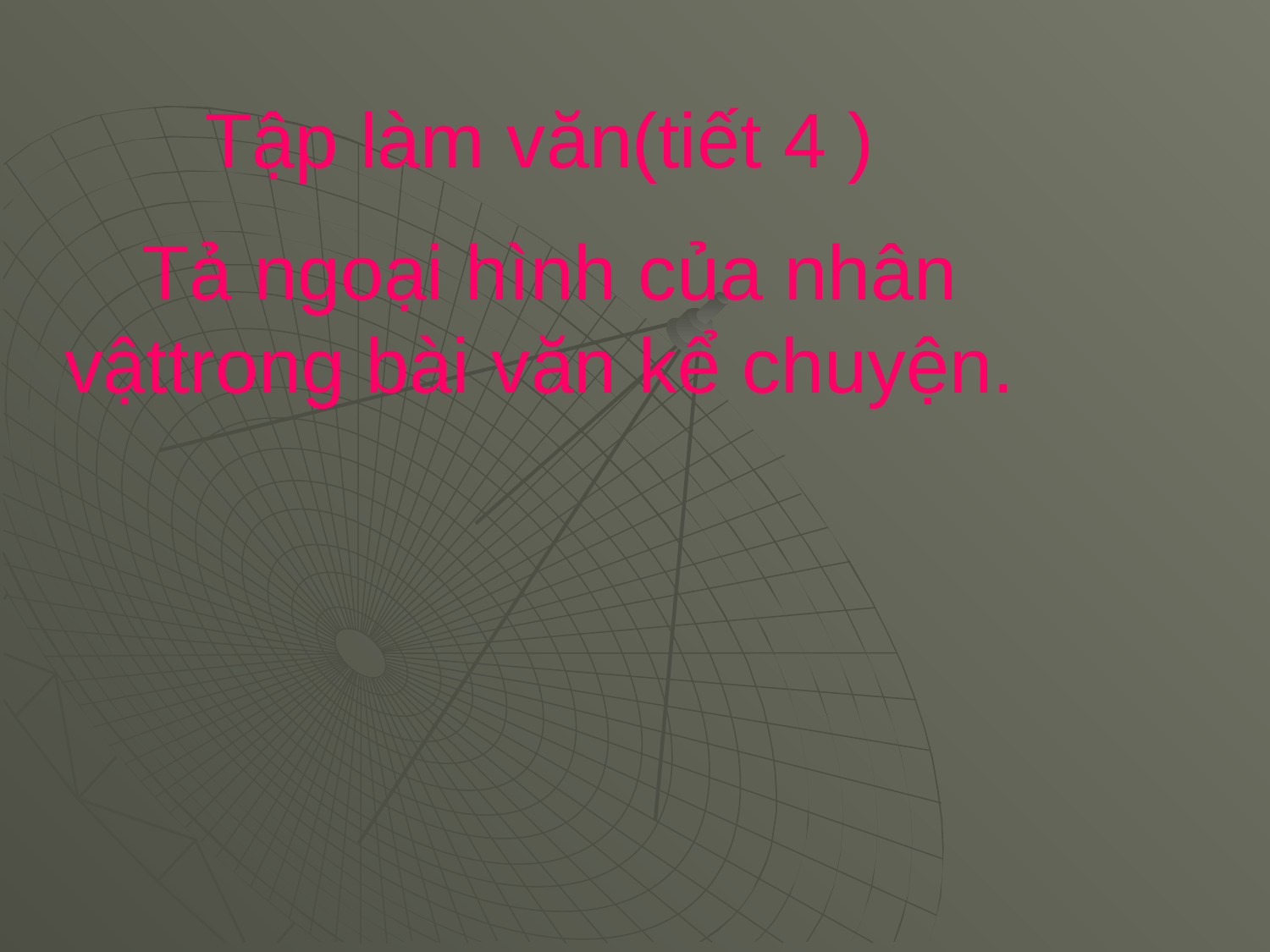

Tập làm văn(tiết 4 )
Tả ngoại hình của nhân vậttrong bài văn kể chuyện.